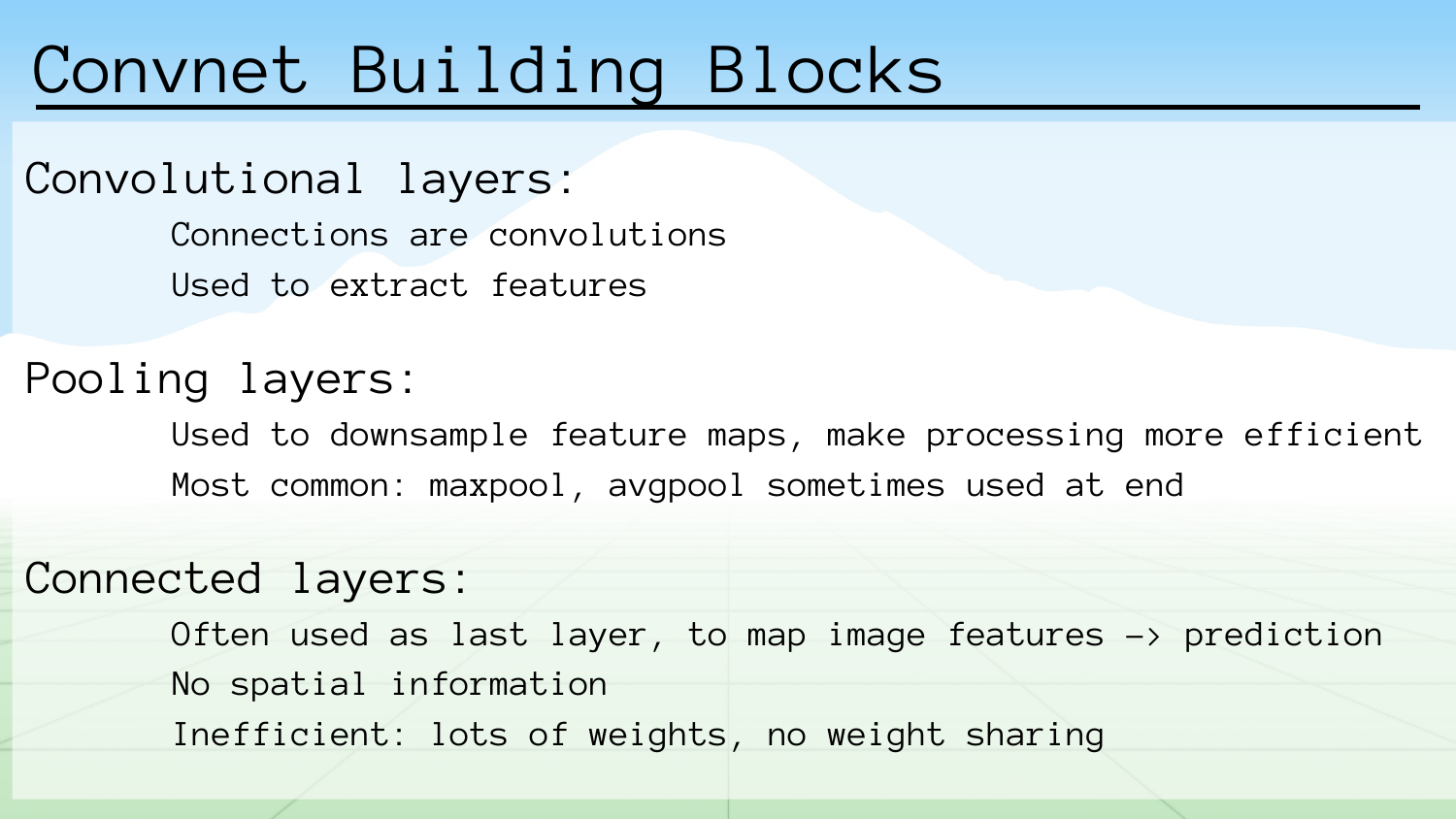

# Convnet Building Blocks
Convolutional layers:
	Connections are convolutions
	Used to extract features
Pooling layers:
	Used to downsample feature maps, make processing more efficient
	Most common: maxpool, avgpool sometimes used at end
Connected layers:
	Often used as last layer, to map image features -> prediction
	No spatial information
	Inefficient: lots of weights, no weight sharing